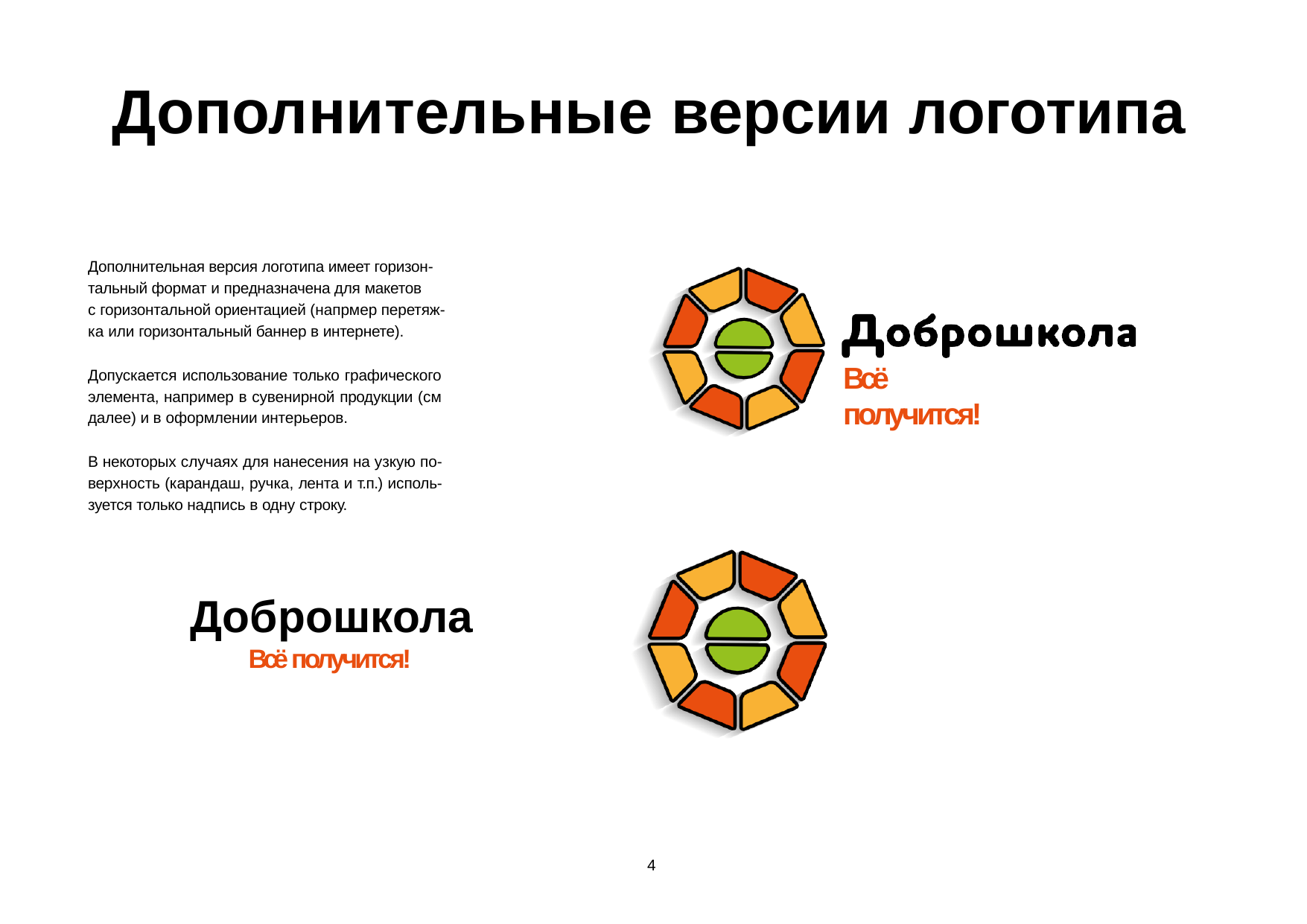

# Дополнительные версии логотипа
Дополнительная версия логотипа имеет горизон-  тальный формат и предназначена для макетов
с горизонтальной ориентацией (напрмер перетяж-  ка или горизонтальный баннер в интернете).

Всё получится!
Допускается использование только графического  элемента, например в сувенирной продукции (см  далее) и в оформлении интерьеров.
В некоторых случаях для нанесения на узкую по-  верхность (карандаш, ручка, лента и т.п.) исполь-  зуется только надпись в одну строку.

Доброшкола
Всё получится!
4